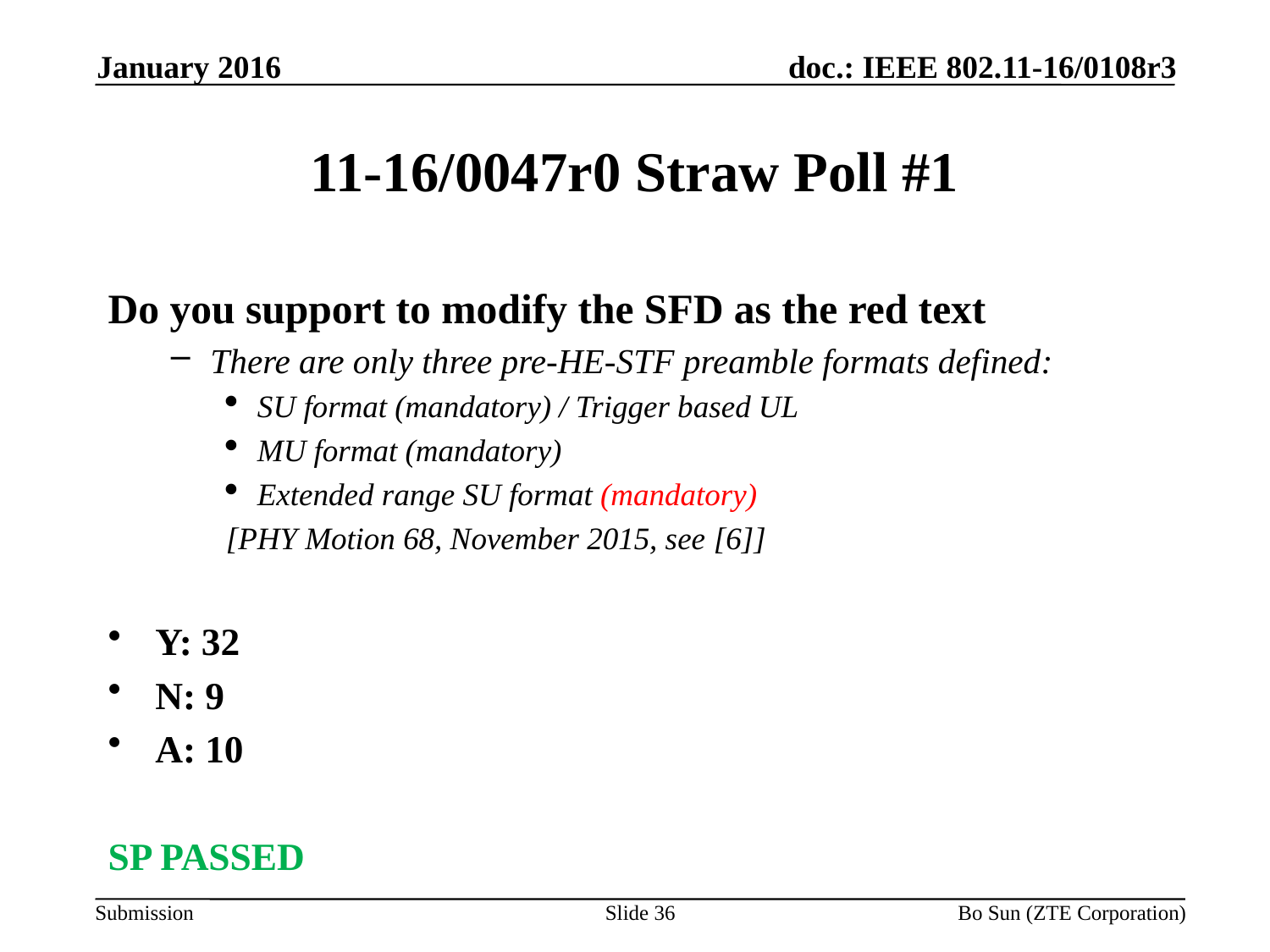

January 2016
# 11-16/0047r0 Straw Poll #1
Do you support to modify the SFD as the red text
There are only three pre-HE-STF preamble formats defined:
SU format (mandatory) / Trigger based UL
MU format (mandatory)
Extended range SU format (mandatory)
[PHY Motion 68, November 2015, see [6]]

Y: 32
N: 9
A: 10

SP PASSED

Slide 36
Bo Sun (ZTE Corporation)